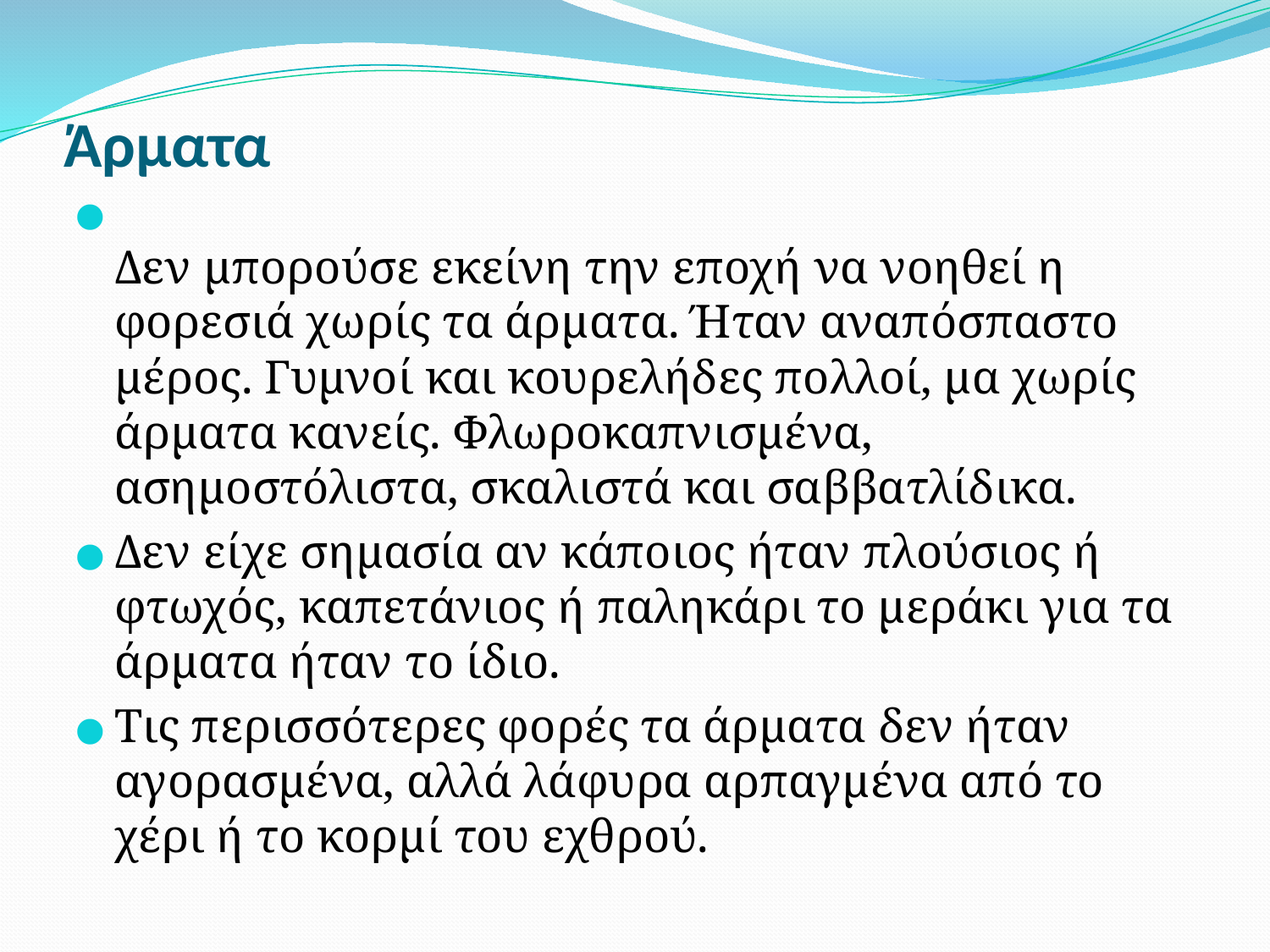

# Άρματα
Δεν μπορούσε εκείνη την εποχή να νοηθεί η φορεσιά χωρίς τα άρματα. Ήταν αναπόσπαστο μέρος. Γυμνοί και κουρελήδες πολλοί, μα χωρίς άρματα κανείς. Φλωροκαπνισμένα, ασημοστόλιστα, σκαλιστά και σαββατλίδικα.
Δεν είχε σημασία αν κάποιος ήταν πλούσιος ή φτωχός, καπετάνιος ή παληκάρι το μεράκι για τα άρματα ήταν το ίδιο.
Τις περισσότερες φορές τα άρματα δεν ήταν αγορασμένα, αλλά λάφυρα αρπαγμένα από το χέρι ή το κορμί του εχθρού.